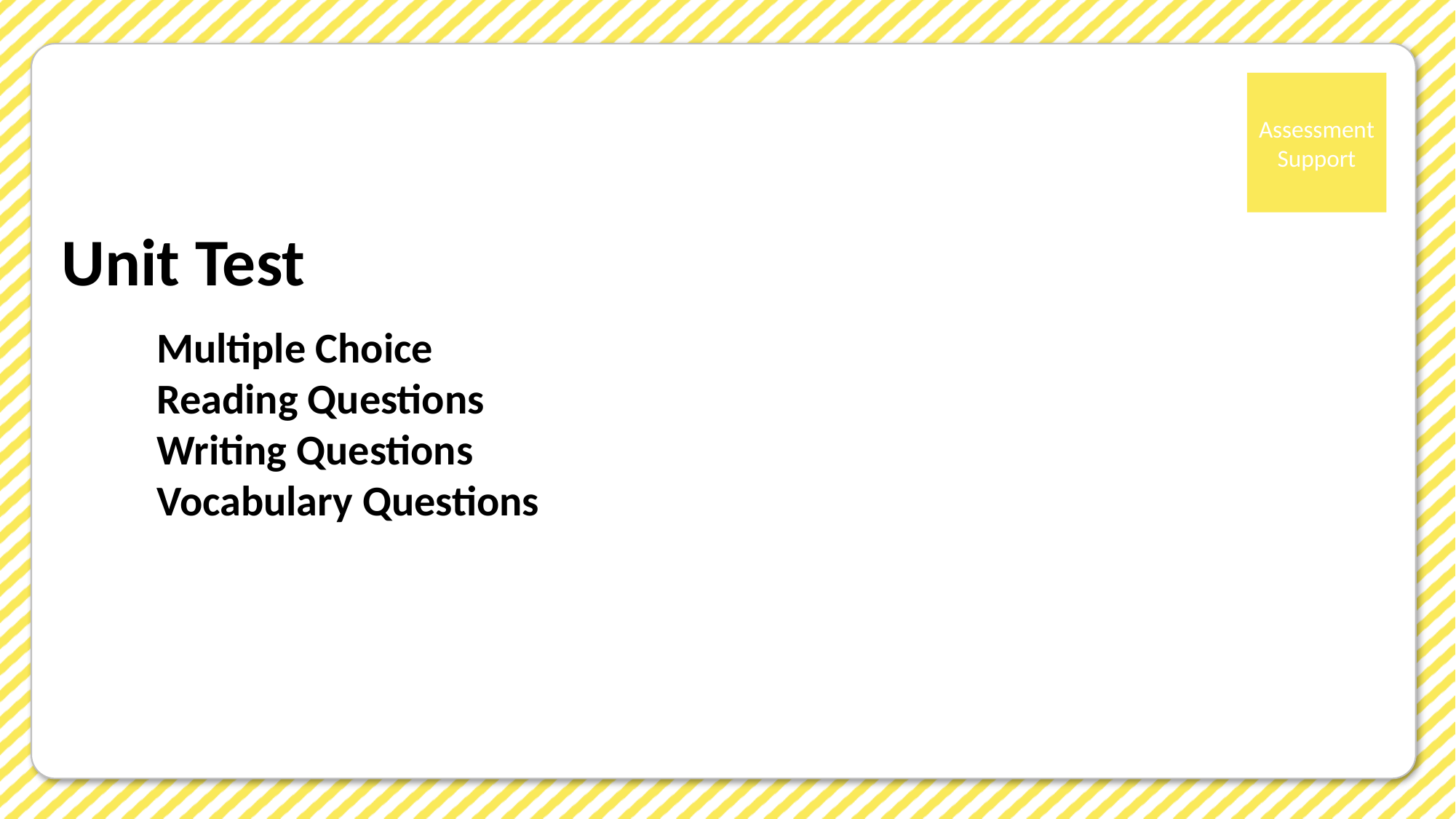

# Unit Test
Multiple Choice
Reading Questions
Writing Questions
Vocabulary Questions